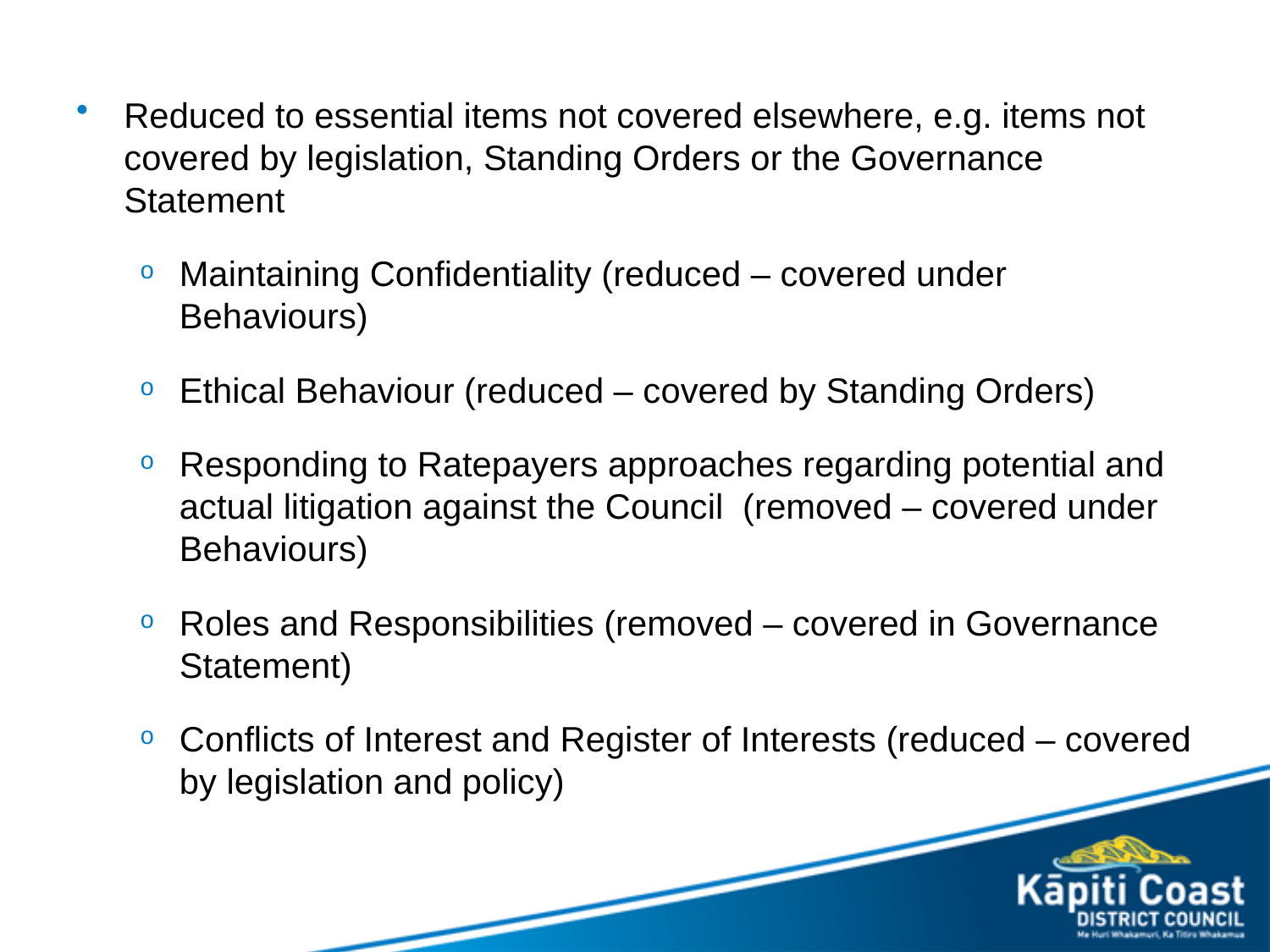

Reduced to essential items not covered elsewhere, e.g. items not covered by legislation, Standing Orders or the Governance Statement
Maintaining Confidentiality (reduced – covered under Behaviours)
Ethical Behaviour (reduced – covered by Standing Orders)
Responding to Ratepayers approaches regarding potential and actual litigation against the Council  (removed – covered under Behaviours)
Roles and Responsibilities (removed – covered in Governance Statement)
Conflicts of Interest and Register of Interests (reduced – covered by legislation and policy)